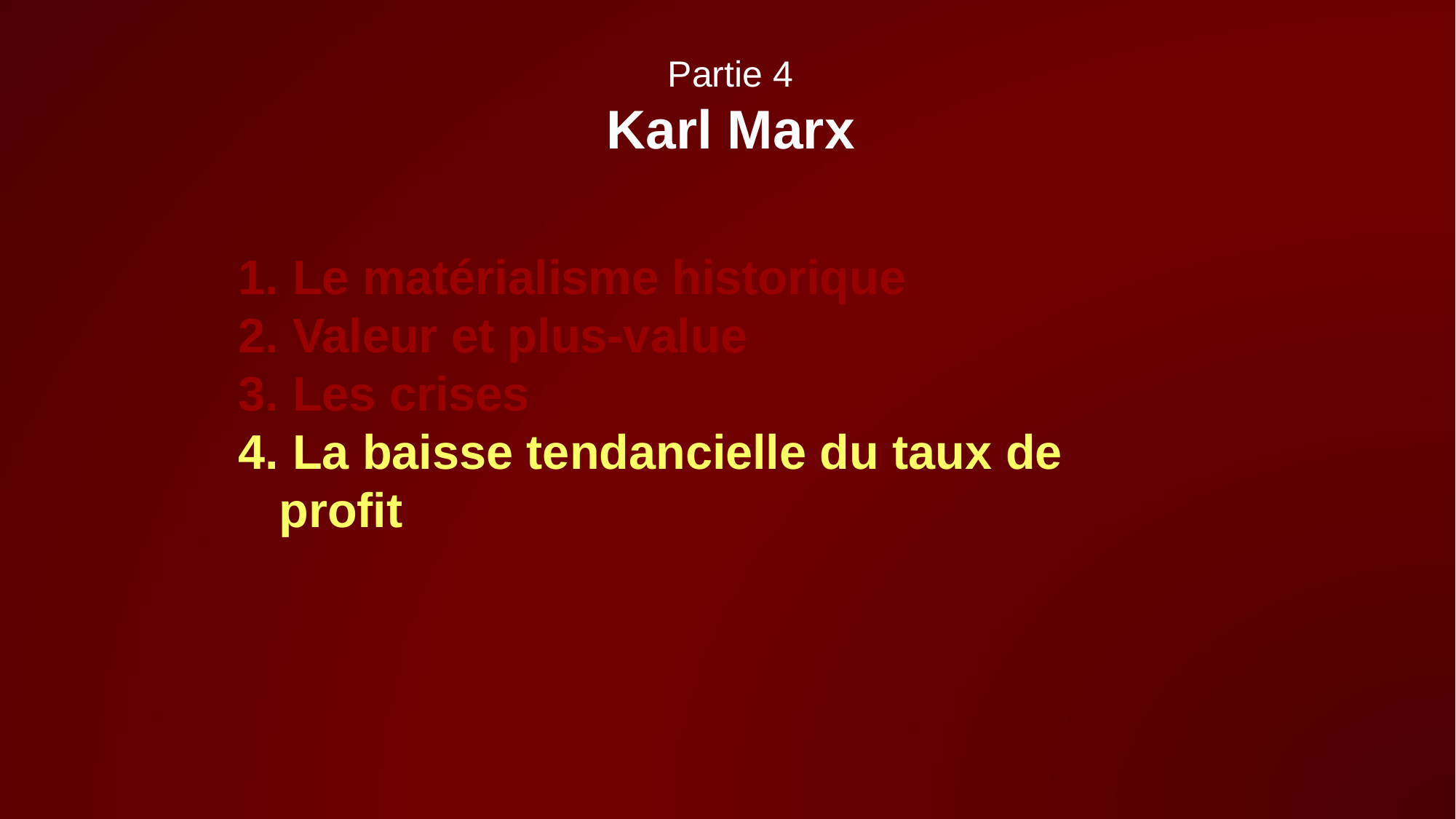

Partie 4
Karl Marx

 Le matérialisme historique
 Valeur et plus-value
 Les crises
 La baisse tendancielle du taux de profit